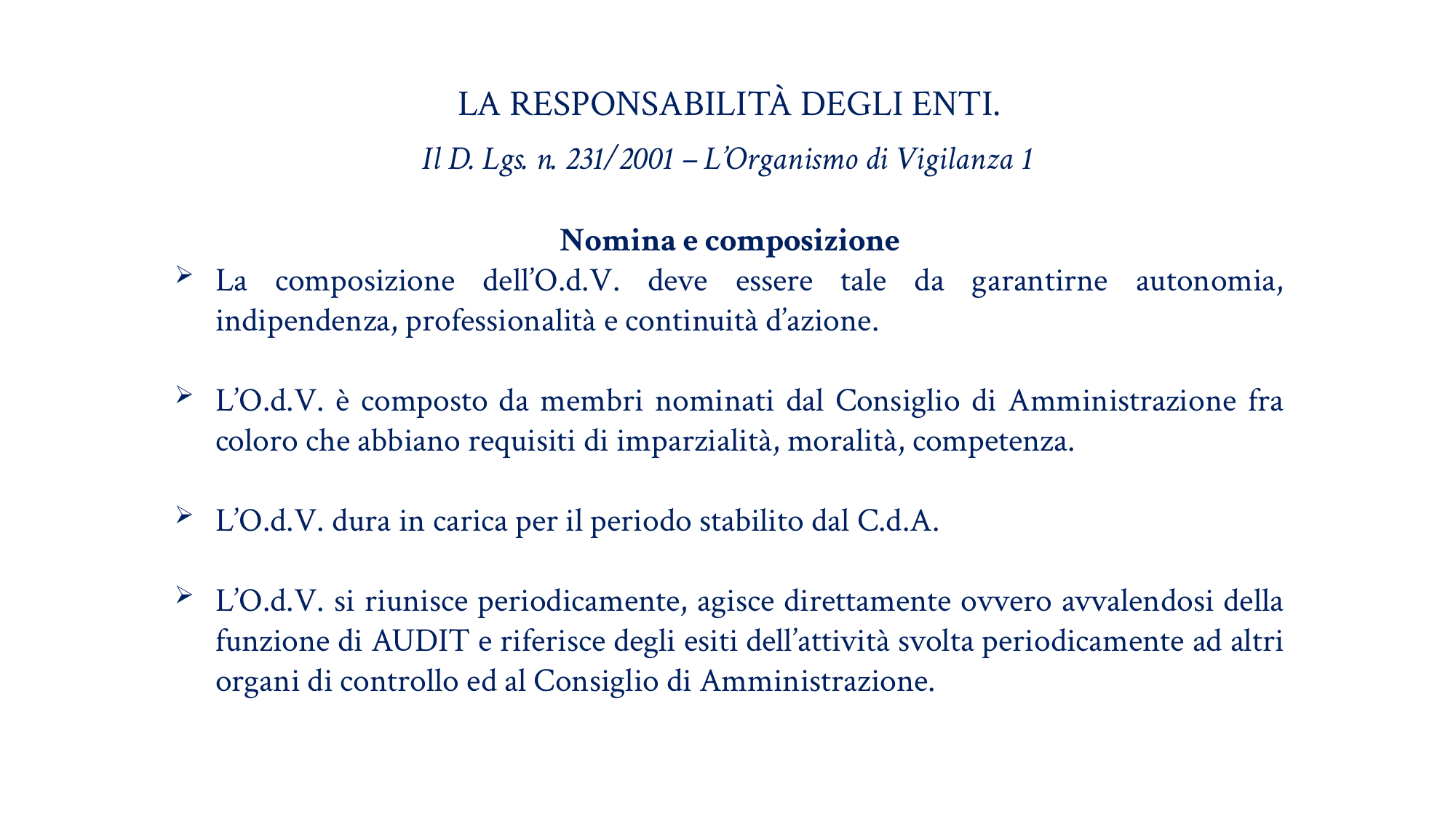

# La responsabilità degli enti.
Il D. Lgs. n. 231/2001 – L’Organismo di Vigilanza 1
Nomina e composizione
La composizione dell’O.d.V. deve essere tale da garantirne autonomia, indipendenza, professionalità e continuità d’azione.

L’O.d.V. è composto da membri nominati dal Consiglio di Amministrazione fra coloro che abbiano requisiti di imparzialità, moralità, competenza.

L’O.d.V. dura in carica per il periodo stabilito dal C.d.A.

L’O.d.V. si riunisce periodicamente, agisce direttamente ovvero avvalendosi della funzione di AUDIT e riferisce degli esiti dell’attività svolta periodicamente ad altri organi di controllo ed al Consiglio di Amministrazione.